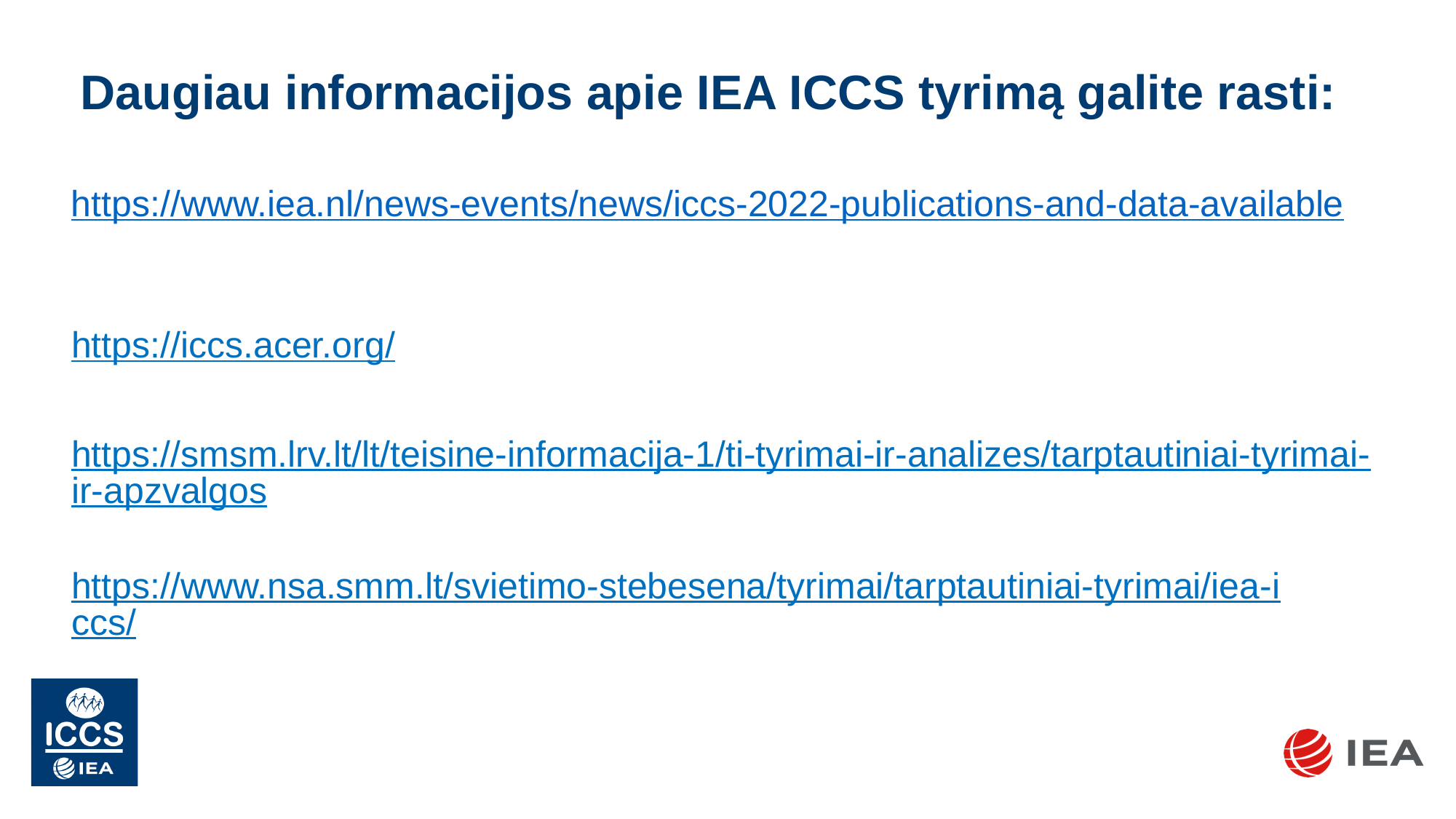

# Daugiau informacijos apie IEA ICCS tyrimą galite rasti:
https://www.iea.nl/news-events/news/iccs-2022-publications-and-data-available

https://iccs.acer.org/

https://smsm.lrv.lt/lt/teisine-informacija-1/ti-tyrimai-ir-analizes/tarptautiniai-tyrimai-ir-apzvalgos

https://www.nsa.smm.lt/svietimo-stebesena/tyrimai/tarptautiniai-tyrimai/iea-iccs/